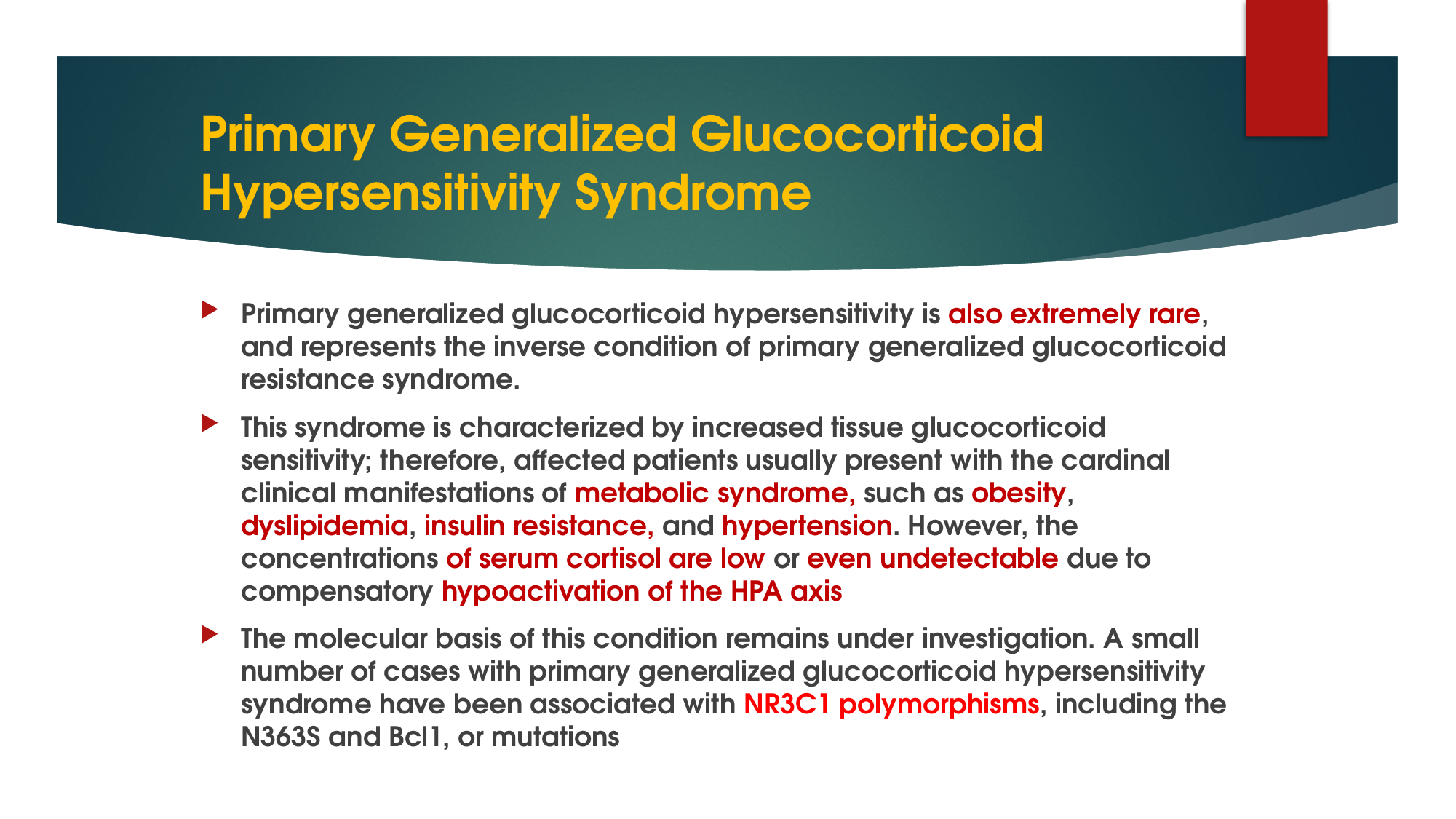

# Primary Generalized Glucocorticoid Hypersensitivity Syndrome
Primary generalized glucocorticoid hypersensitivity is also extremely rare, and represents the inverse condition of primary generalized glucocorticoid resistance syndrome.
This syndrome is characterized by increased tissue glucocorticoid sensitivity; therefore, affected patients usually present with the cardinal clinical manifestations of metabolic syndrome, such as obesity, dyslipidemia, insulin resistance, and hypertension. However, the concentrations of serum cortisol are low or even undetectable due to compensatory hypoactivation of the HPA axis
The molecular basis of this condition remains under investigation. A small number of cases with primary generalized glucocorticoid hypersensitivity syndrome have been associated with NR3C1 polymorphisms, including the N363S and Bcl1, or mutations